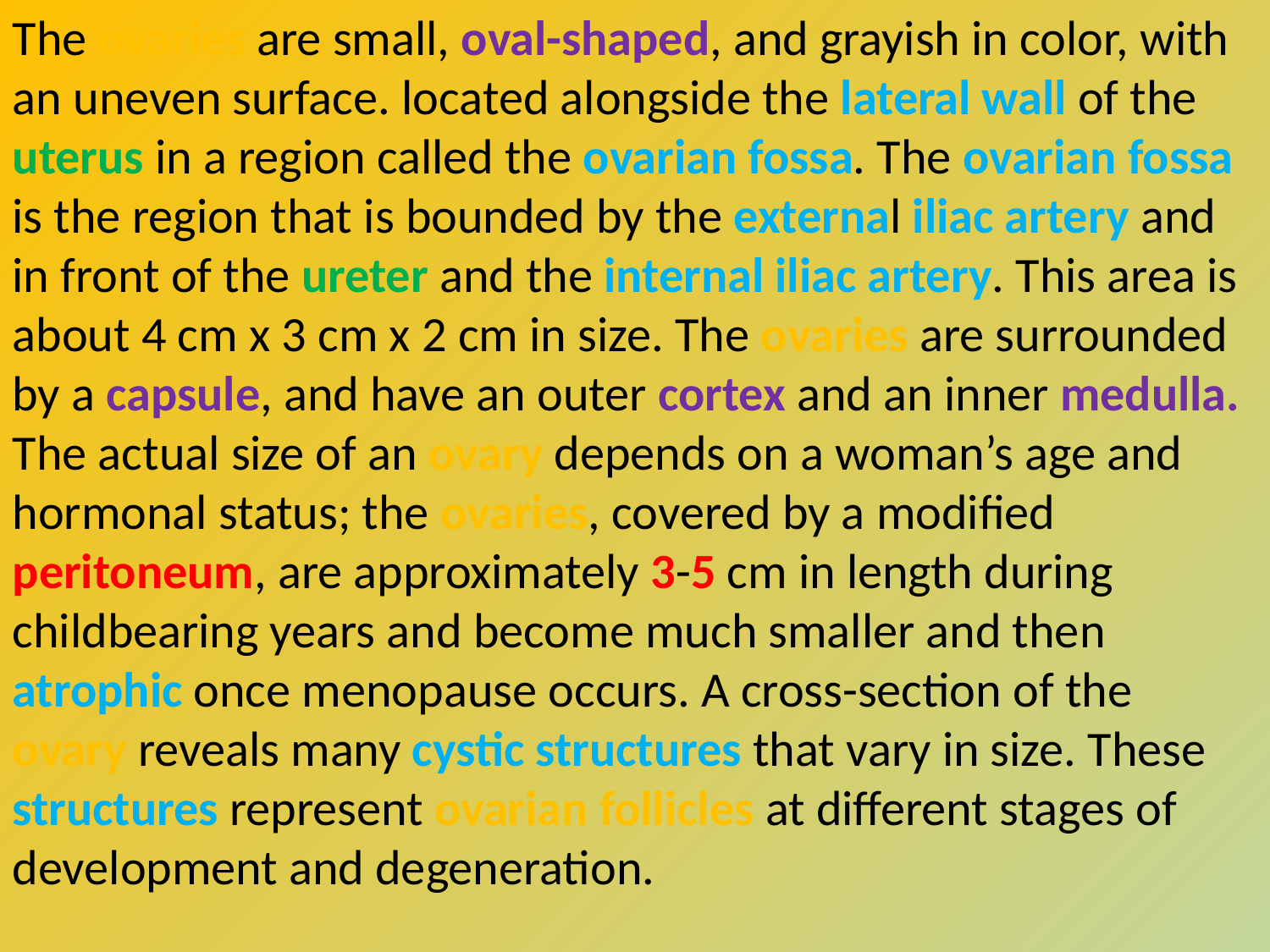

The ovaries are small, oval-shaped, and grayish in color, with an uneven surface. located alongside the lateral wall of the uterus in a region called the ovarian fossa. The ovarian fossa is the region that is bounded by the external iliac artery and in front of the ureter and the internal iliac artery. This area is about 4 cm x 3 cm x 2 cm in size. The ovaries are surrounded by a capsule, and have an outer cortex and an inner medulla. The actual size of an ovary depends on a woman’s age and hormonal status; the ovaries, covered by a modified peritoneum, are approximately 3-5 cm in length during childbearing years and become much smaller and then atrophic once menopause occurs. A cross-section of the ovary reveals many cystic structures that vary in size. These structures represent ovarian follicles at different stages of development and degeneration.